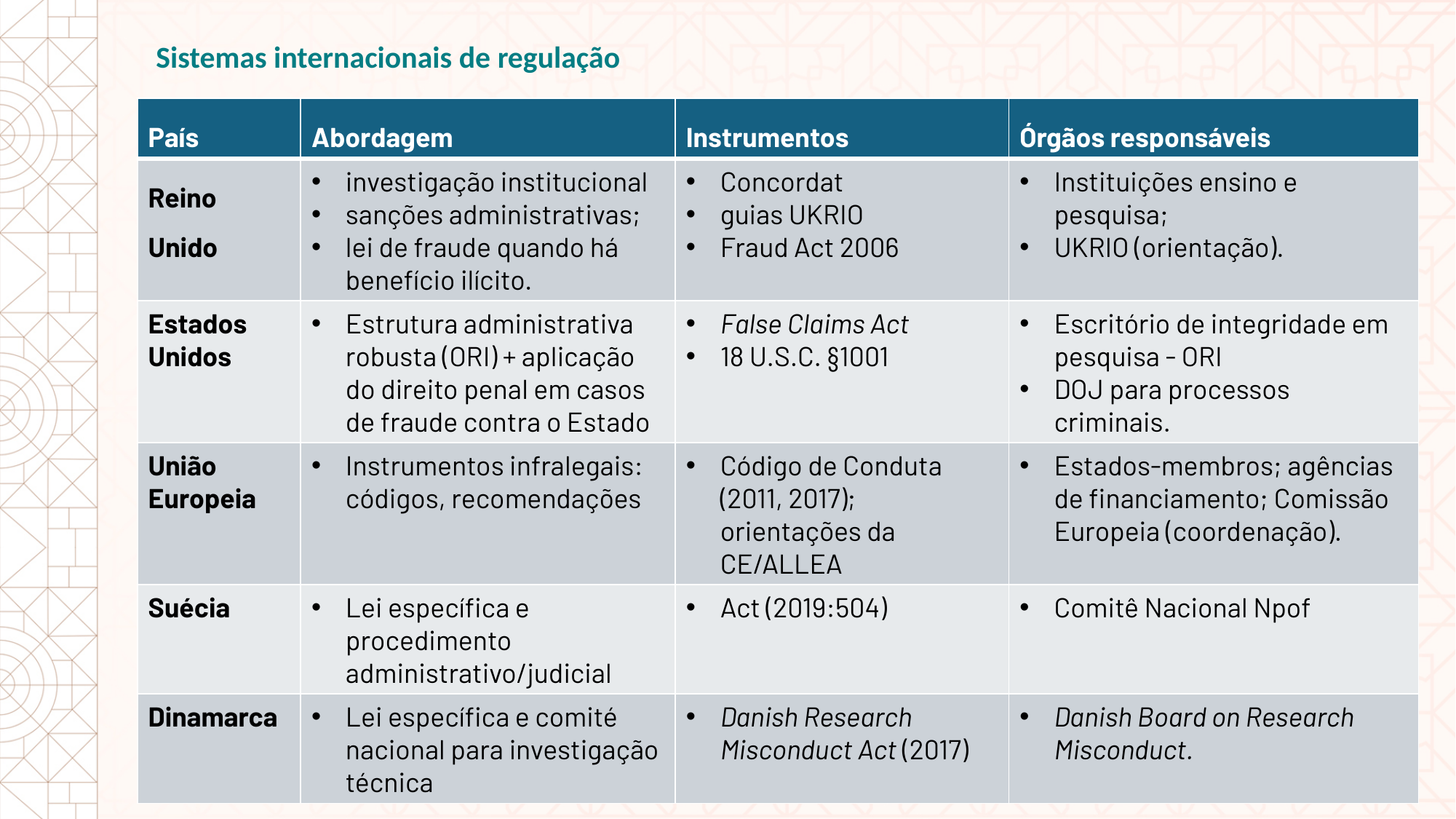

Sistemas internacionais de regulação
| País | Abordagem | Instrumentos | Órgãos responsáveis |
| --- | --- | --- | --- |
| Reino Unido | investigação institucional sanções administrativas;  lei de fraude quando há benefício ilícito. | Concordat guias UKRIO Fraud Act 2006 | Instituições ensino e pesquisa; UKRIO (orientação). |
| Estados Unidos | Estrutura administrativa robusta (ORI) + aplicação do direito penal em casos de fraude contra o Estado | False Claims Act 18 U.S.C. §1001 | Escritório de integridade em pesquisa - ORI DOJ para processos criminais. |
| União Europeia | Instrumentos infralegais: códigos, recomendações | Código de Conduta (2011, 2017); orientações da CE/ALLEA | Estados-membros; agências de financiamento; Comissão Europeia (coordenação). |
| Suécia | Lei específica e procedimento administrativo/judicial | Act (2019:504) | Comitê Nacional Npof |
| Dinamarca | Lei específica e comité nacional para investigação técnica | Danish Research Misconduct Act (2017) | Danish Board on Research Misconduct. |
Vice-Presidência de Pesquisa e Coleções Biológicas da Fiocruz